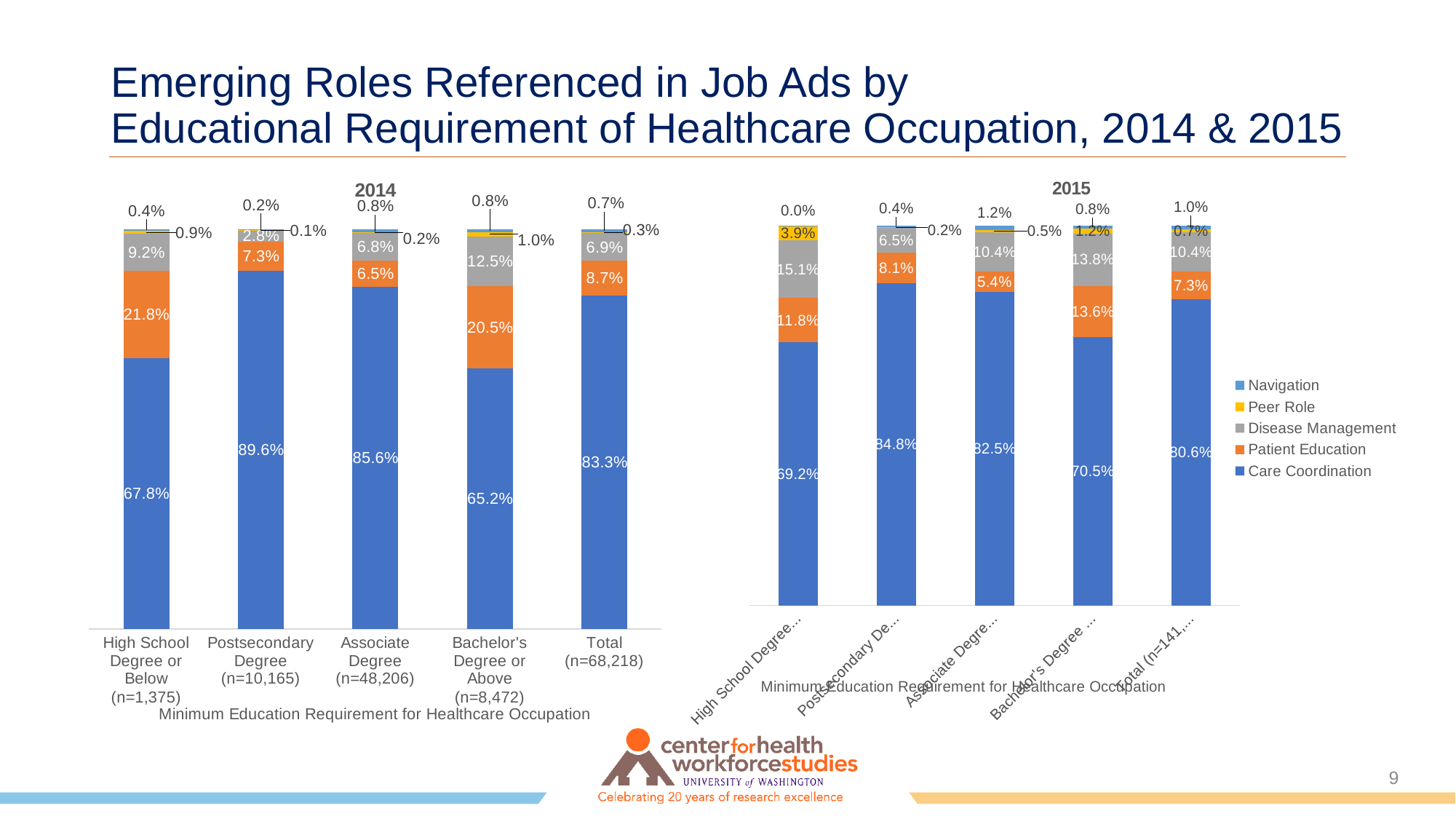

# Emerging Roles Referenced in Job Ads by Educational Requirement of Healthcare Occupation, 2014 & 2015

### Chart: 2015

| Category | Care Coordination | Patient Education | Disease Management | Peer Role | Navigation |
|---|---|---|---|---|---|
| High School Degree or Below (n=5,019) | 0.6923689978083284 | 0.11755329746961546 | 0.1506276150627615 | 0.03905160390516039 | 0.0003984857541342897 |
| Postsecondary Degree (n=23,879) | 0.8483186063067968 | 0.08053101051132794 | 0.06495246869634407 | 0.0018845010260061142 | 0.004313413459525106 |
| Associate Degree (n=91,534) | 0.8251469399348876 | 0.05424213953285118 | 0.10351344855463544 | 0.005036379924399676 | 0.012061092053226124 |
| Bachelor's Degree or Above (n=21,549) | 0.7054619703930577 | 0.13592278063947283 | 0.1379182328646341 | 0.012204742679474686 | 0.008492273423360713 |
| Total (n=141,981) | 0.806 | 0.073 | 0.104 | 0.007 | 0.01 |

### Chart: 2014

| Category | Care Coordination | Patient Education | Disease Management | Peer Role | Navigation |
|---|---|---|---|---|---|
| High School Degree or Below (n=1,375) | 0.6778181818181818 | 0.21818181818181817 | 0.09163636363636364 | 0.008727272727272728 | 0.0036363636363636364 |
| Postsecondary Degree (n=10,165) | 0.8962124938514511 | 0.07289719626168224 | 0.027840629611411708 | 0.0005902606984751599 | 0.002459419576979833 |
| Associate Degree (n=48,206) | 0.8564494046384268 | 0.06522009708335062 | 0.06785462390573788 | 0.0021366634858731278 | 0.008339210886611626 |
| Bachelor's Degree or Above (n=8,472) | 0.652148253068933 | 0.20538243626062322 | 0.12464589235127478 | 0.009915014164305949 | 0.007908404154863078 |
| Total (n=68,218) | 0.833 | 0.087 | 0.069 | 0.003 | 0.007 |
9